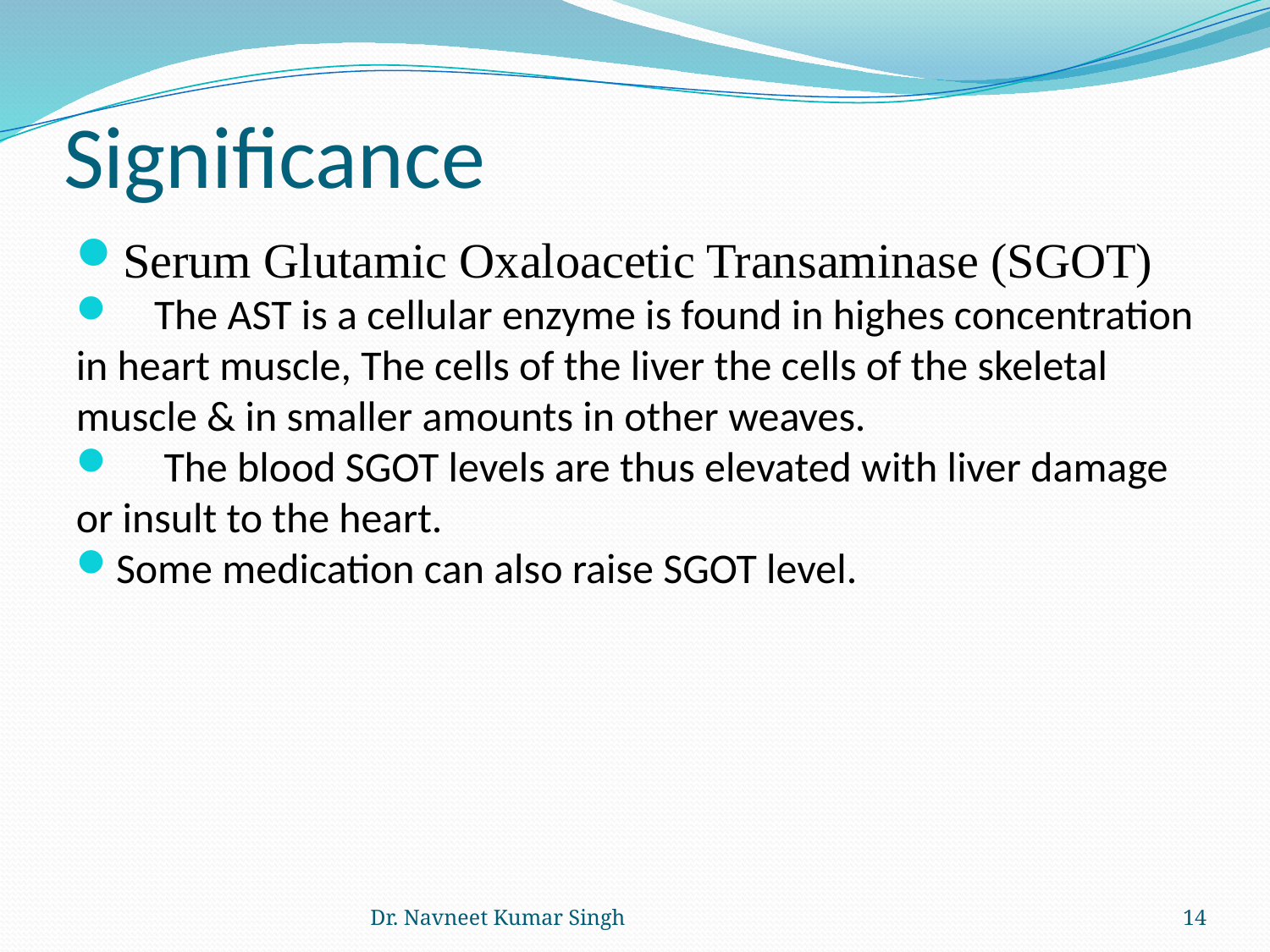

# Significance
Serum Glutamic Oxaloacetic Transaminase (SGOT)
    The AST is a cellular enzyme is found in highes concentration in heart muscle, The cells of the liver the cells of the skeletal muscle & in smaller amounts in other weaves.
     The blood SGOT levels are thus elevated with liver damage or insult to the heart.
Some medication can also raise SGOT level.

Dr. Navneet Kumar Singh
14